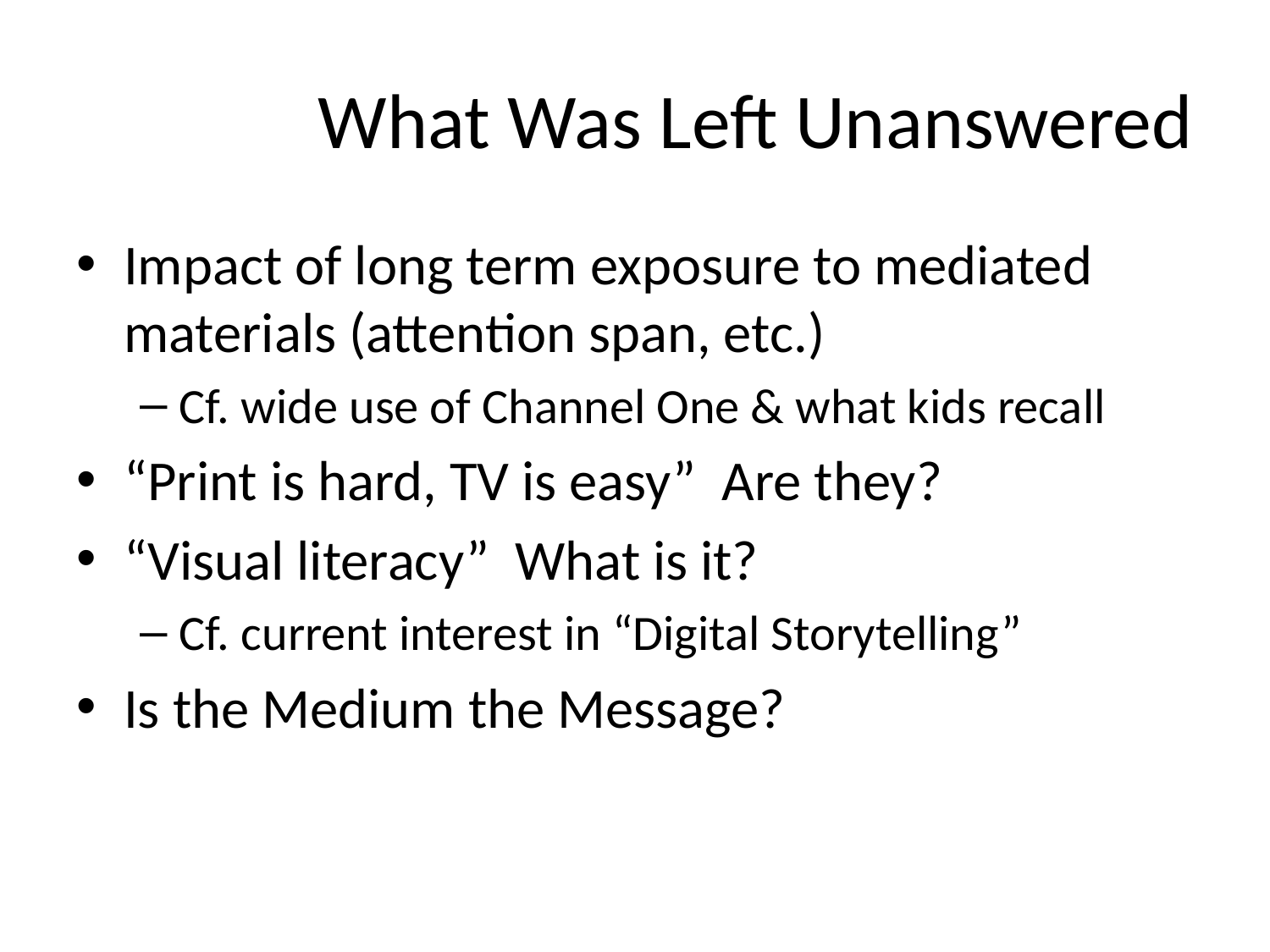

# What Was Left Unanswered
Impact of long term exposure to mediated materials (attention span, etc.)
Cf. wide use of Channel One & what kids recall
“Print is hard, TV is easy”  Are they?
“Visual literacy”  What is it?
Cf. current interest in “Digital Storytelling”
Is the Medium the Message?